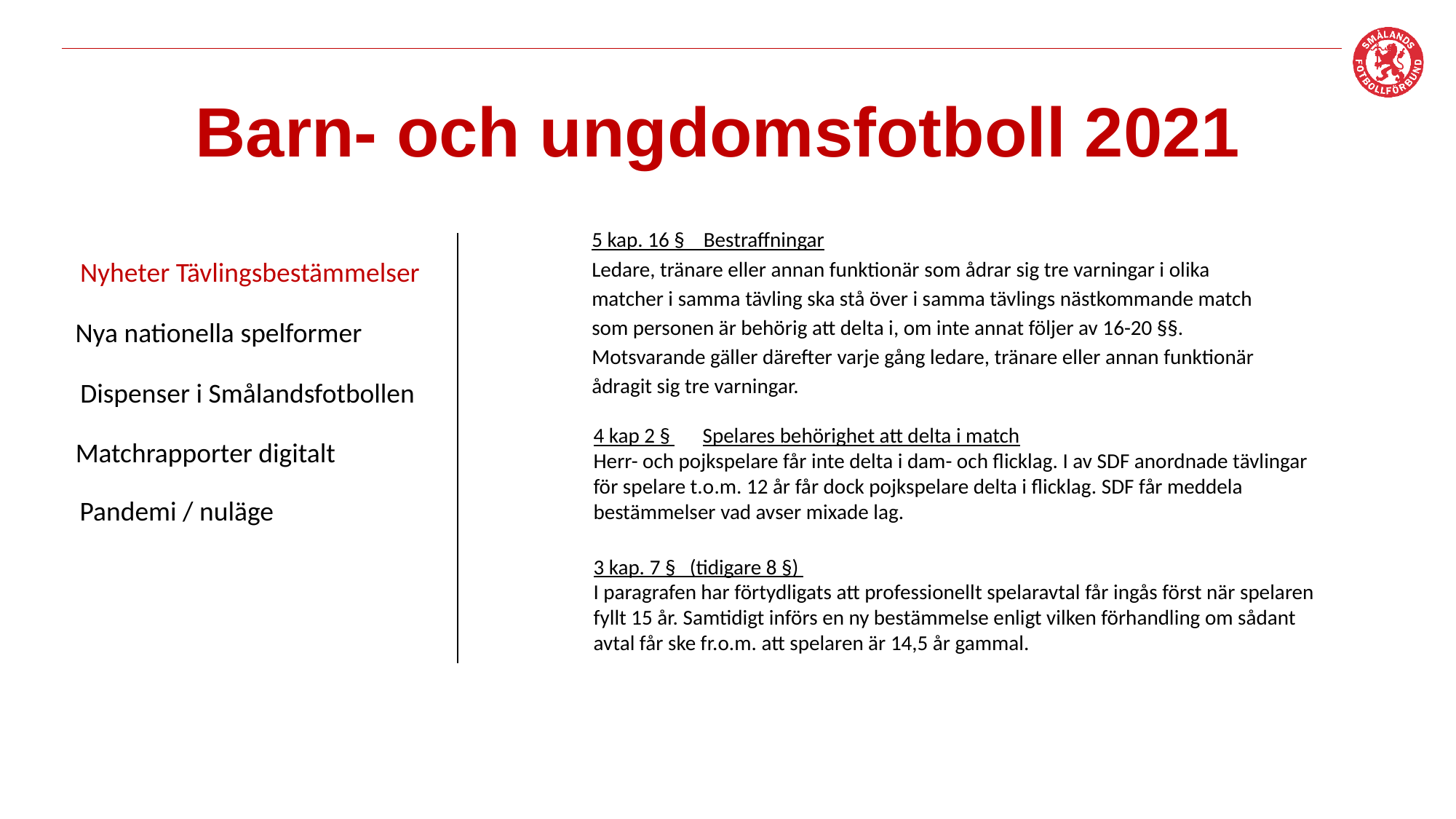

Barn- och ungdomsfotboll 2021
# 5 kap. 16 §    Bestraffningar Ledare, tränare eller annan funktionär som ådrar sig tre varningar i olika matcher i samma tävling ska stå över i samma tävlings nästkommande match som personen är behörig att delta i, om inte annat följer av 16-20 §§. Motsvarande gäller därefter varje gång ledare, tränare eller annan funktionär ådragit sig tre varningar.
Nyheter Tävlingsbestämmelser
Nya nationella spelformer
Dispenser i Smålandsfotbollen
4 kap 2 § 	Spelares behörighet att delta i match
Herr- och pojkspelare får inte delta i dam- och flicklag. I av SDF anordnade tävlingar för spelare t.o.m. 12 år får dock pojkspelare delta i flicklag. SDF får meddela bestämmelser vad avser mixade lag.
Matchrapporter digitalt

Pandemi / nuläge
3 kap. 7 §   (tidigare 8 §)
I paragrafen har förtydligats att professionellt spelaravtal får ingås först när spelaren fyllt 15 år. Samtidigt införs en ny bestämmelse enligt vilken förhandling om sådant avtal får ske fr.o.m. att spelaren är 14,5 år gammal.